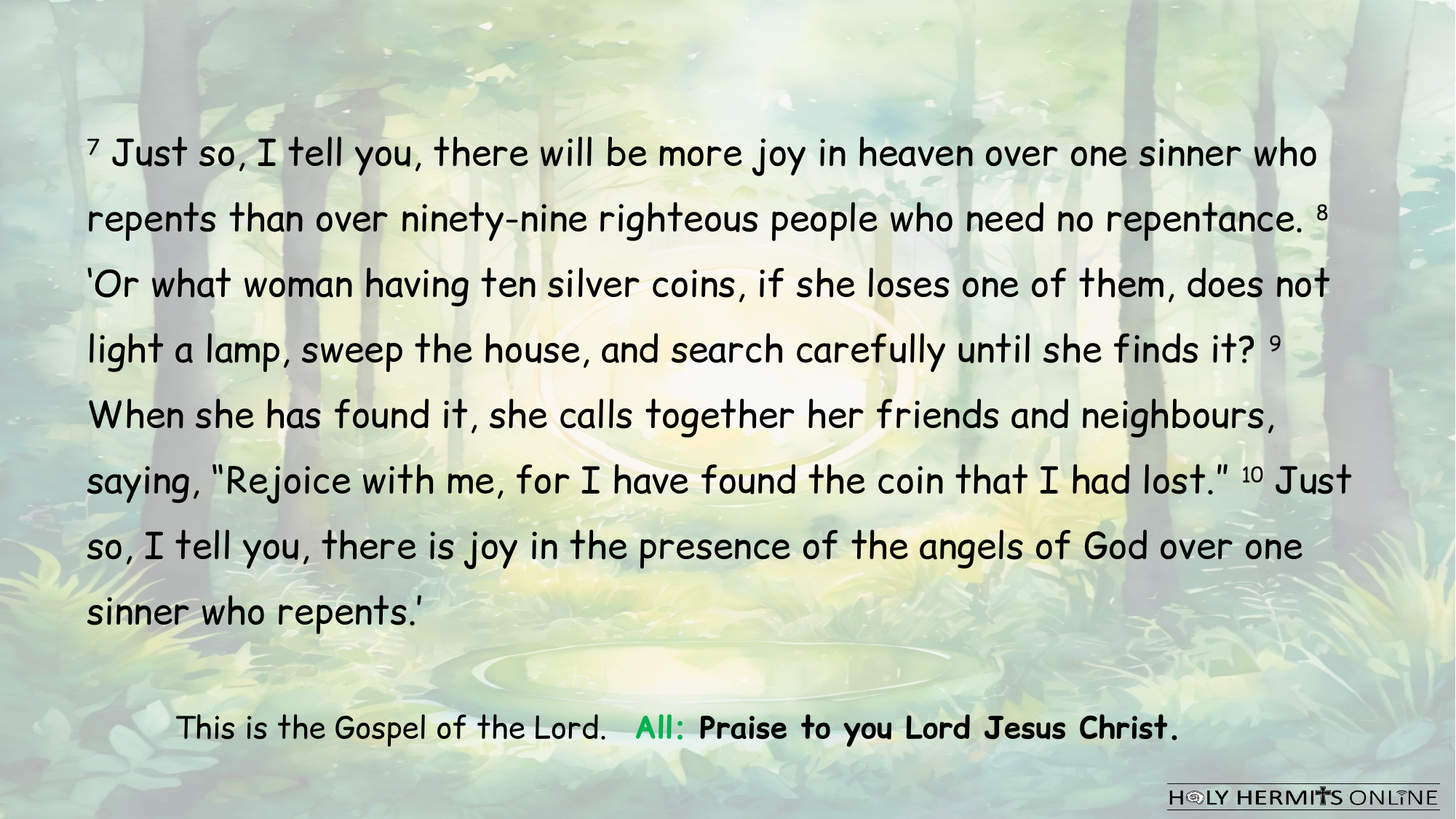

7 Just so, I tell you, there will be more joy in heaven over one sinner who repents than over ninety-nine righteous people who need no repentance. 8 ‘Or what woman having ten silver coins, if she loses one of them, does not light a lamp, sweep the house, and search carefully until she finds it? 9 When she has found it, she calls together her friends and neighbours, saying, “Rejoice with me, for I have found the coin that I had lost.” 10 Just so, I tell you, there is joy in the presence of the angels of God over one sinner who repents.’
This is the Gospel of the Lord.   All: Praise to you Lord Jesus Christ.